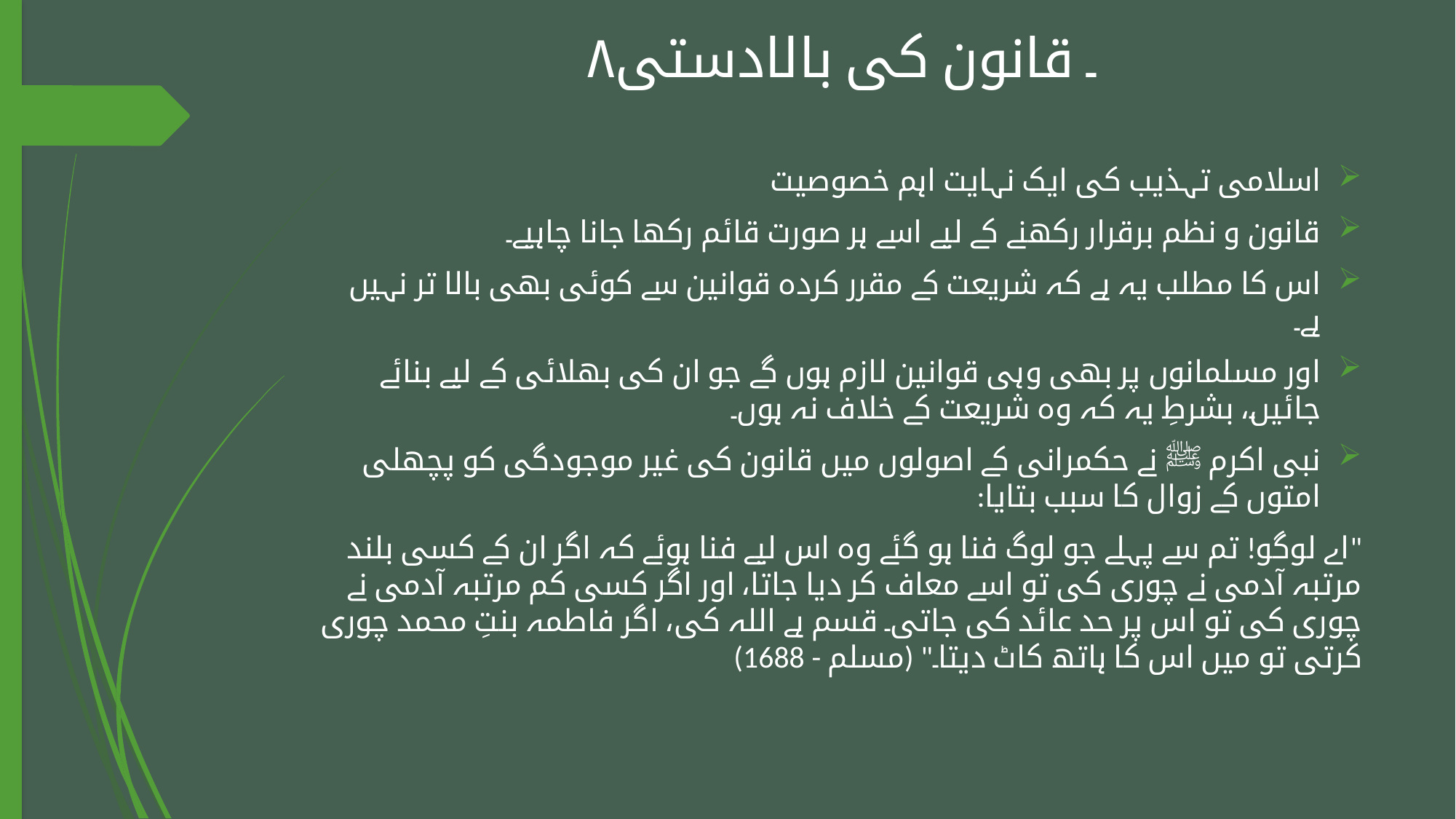

# ۸۔ قانون کی بالادستی
اسلامی تہذیب کی ایک نہایت اہم خصوصیت
قانون و نظم برقرار رکھنے کے لیے اسے ہر صورت قائم رکھا جانا چاہیے۔
اس کا مطلب یہ ہے کہ شریعت کے مقرر کردہ قوانین سے کوئی بھی بالا تر نہیں ہے۔
اور مسلمانوں پر بھی وہی قوانین لازم ہوں گے جو ان کی بھلائی کے لیے بنائے جائیں، بشرطِ یہ کہ وہ شریعت کے خلاف نہ ہوں۔
نبی اکرم ﷺ نے حکمرانی کے اصولوں میں قانون کی غیر موجودگی کو پچھلی امتوں کے زوال کا سبب بتایا:
"اے لوگو! تم سے پہلے جو لوگ فنا ہو گئے وہ اس لیے فنا ہوئے کہ اگر ان کے کسی بلند مرتبہ آدمی نے چوری کی تو اسے معاف کر دیا جاتا، اور اگر کسی کم مرتبہ آدمی نے چوری کی تو اس پر حد عائد کی جاتی۔ قسم ہے اللہ کی، اگر فاطمہ بنتِ محمد چوری کرتی تو میں اس کا ہاتھ کاٹ دیتا۔" (مسلم - 1688)